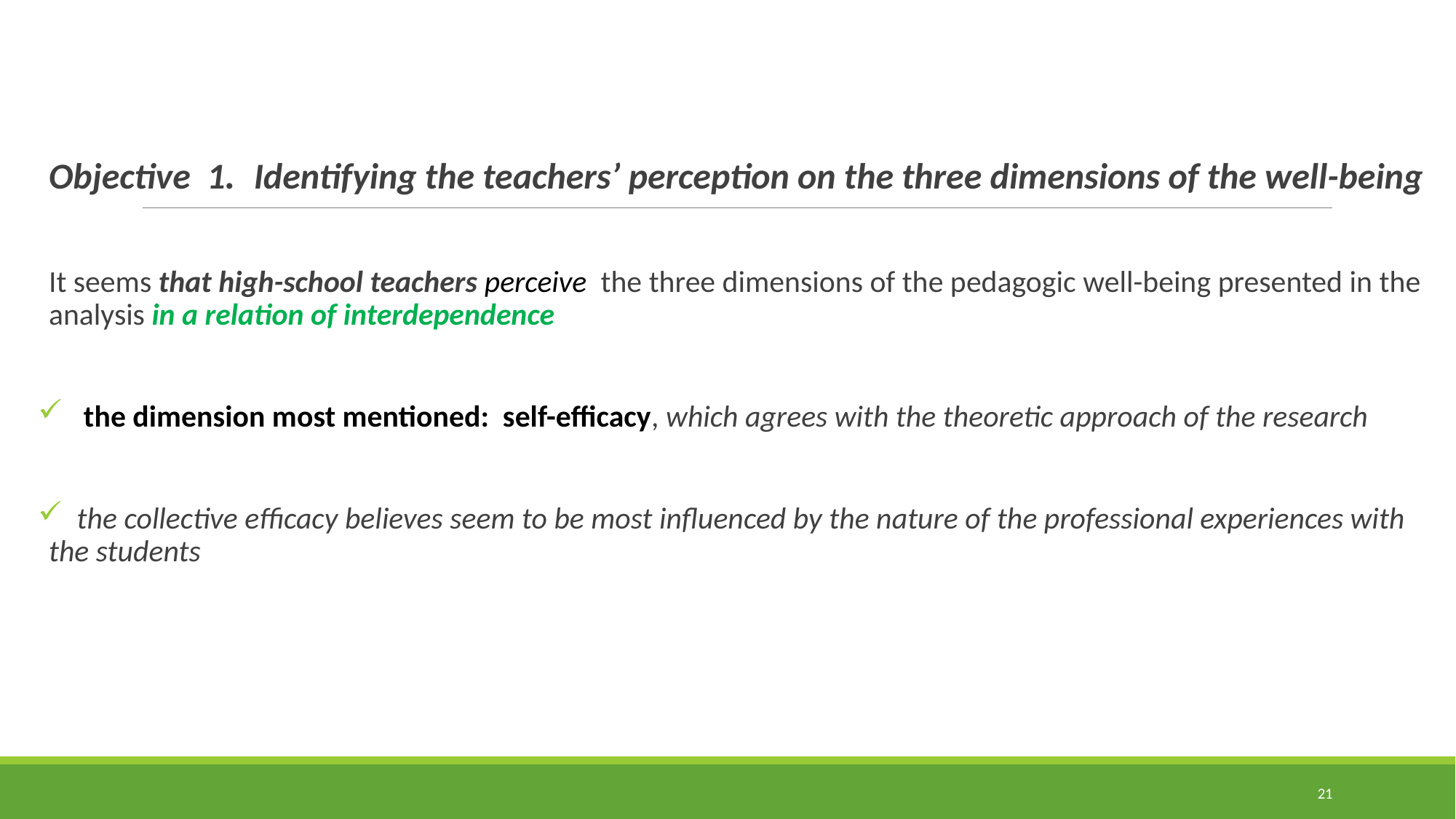

#
Objective  1.  Identifying the teachers’ perception on the three dimensions of the well-being

It seems that high-school teachers perceive  the three dimensions of the pedagogic well-being presented in the analysis in a relation of interdependence

   the dimension most mentioned:  self-efficacy, which agrees with the theoretic approach of the research

  the collective efficacy believes seem to be most influenced by the nature of the professional experiences with the students

21